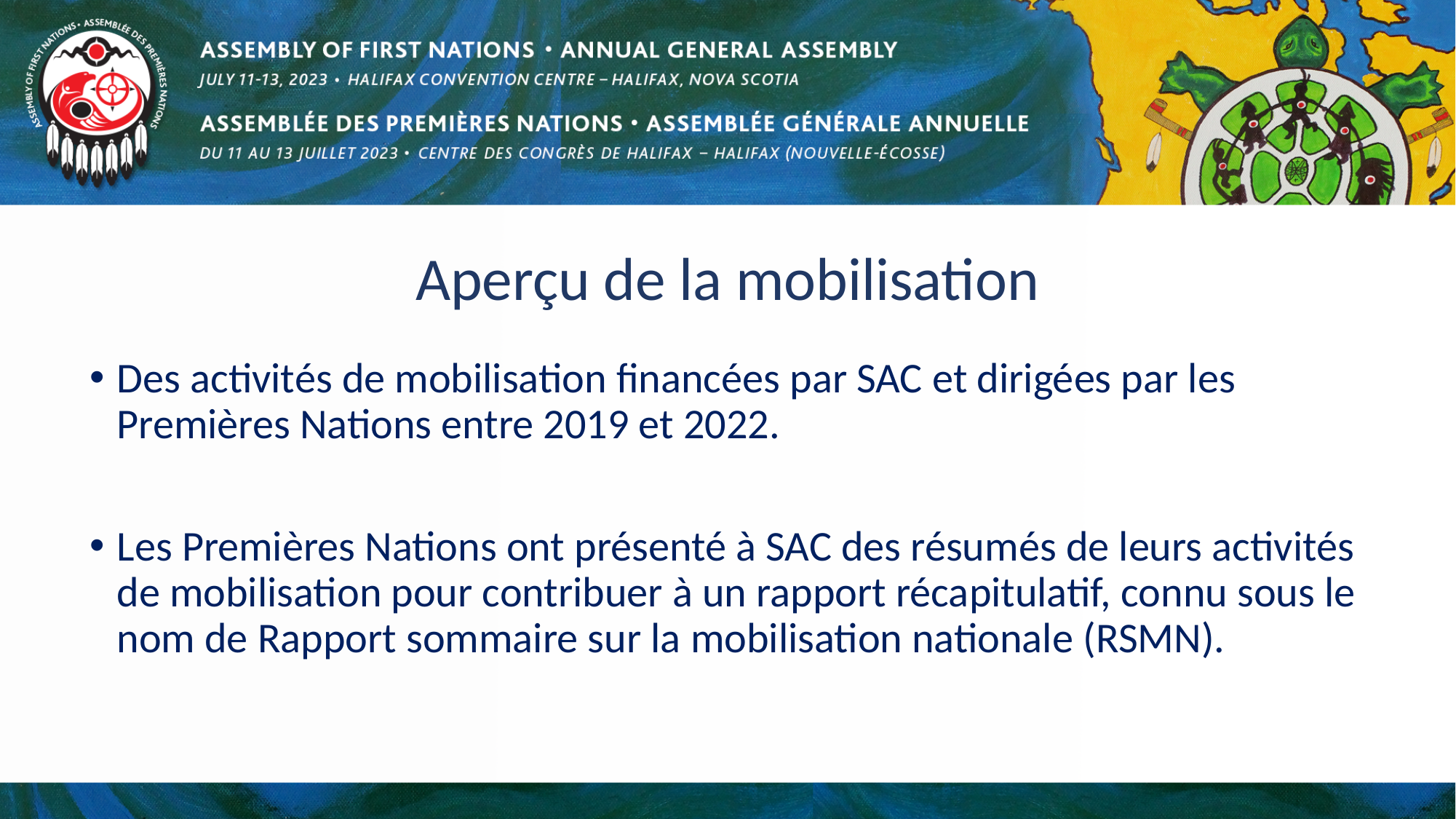

# Aperçu de la mobilisation
Des activités de mobilisation financées par SAC et dirigées par les Premières Nations entre 2019 et 2022.

Les Premières Nations ont présenté à SAC des résumés de leurs activités de mobilisation pour contribuer à un rapport récapitulatif, connu sous le nom de Rapport sommaire sur la mobilisation nationale (RSMN).